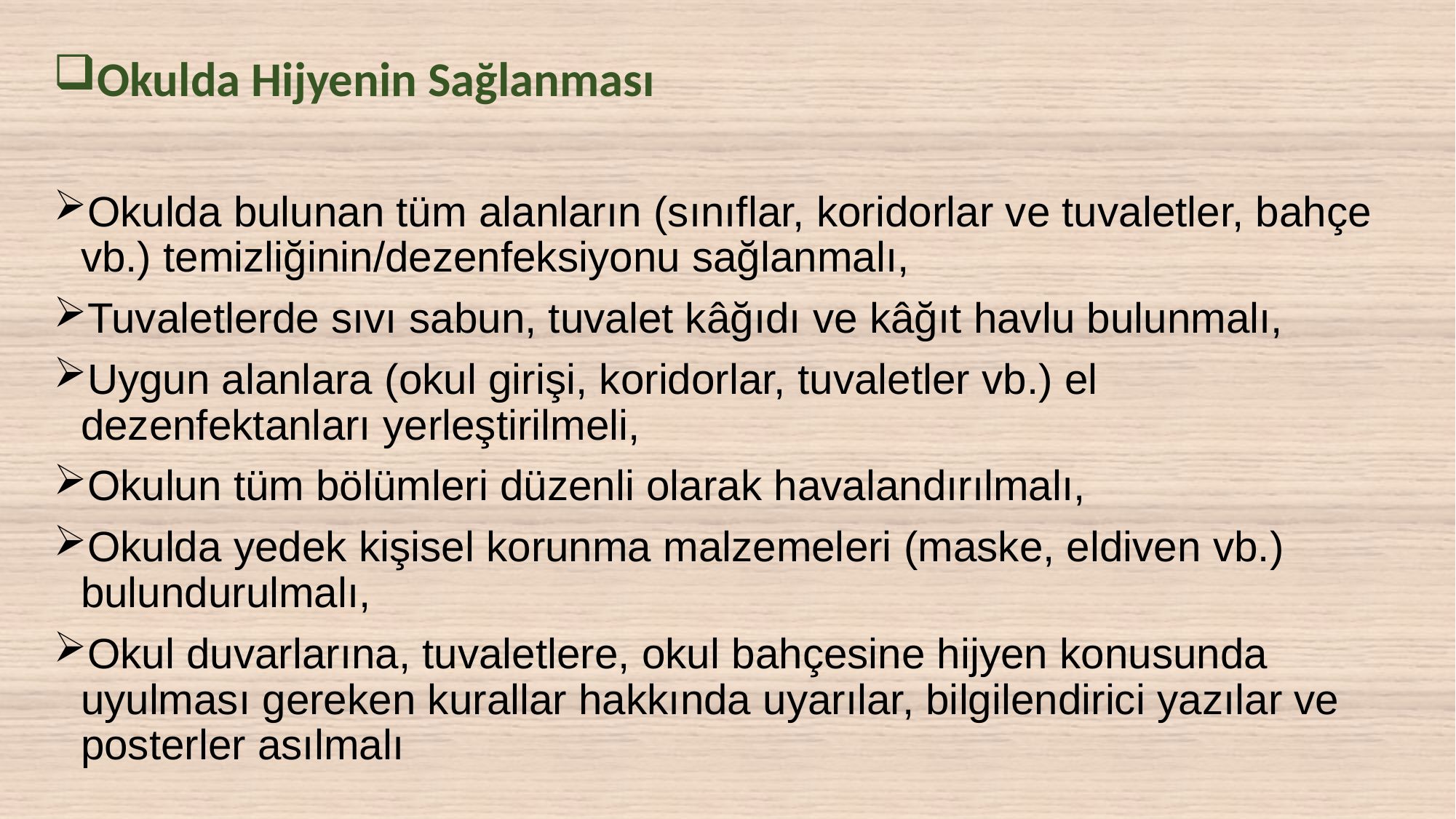

Okulda Hijyenin Sağlanması

Okulda bulunan tüm alanların (sınıflar, koridorlar ve tuvaletler, bahçe vb.) temizliğinin/dezenfeksiyonu sağlanmalı,
Tuvaletlerde sıvı sabun, tuvalet kâğıdı ve kâğıt havlu bulunmalı,
Uygun alanlara (okul girişi, koridorlar, tuvaletler vb.) el dezenfektanları yerleştirilmeli,
Okulun tüm bölümleri düzenli olarak havalandırılmalı,
Okulda yedek kişisel korunma malzemeleri (maske, eldiven vb.) bulundurulmalı,
Okul duvarlarına, tuvaletlere, okul bahçesine hijyen konusunda uyulması gereken kurallar hakkında uyarılar, bilgilendirici yazılar ve posterler asılmalı